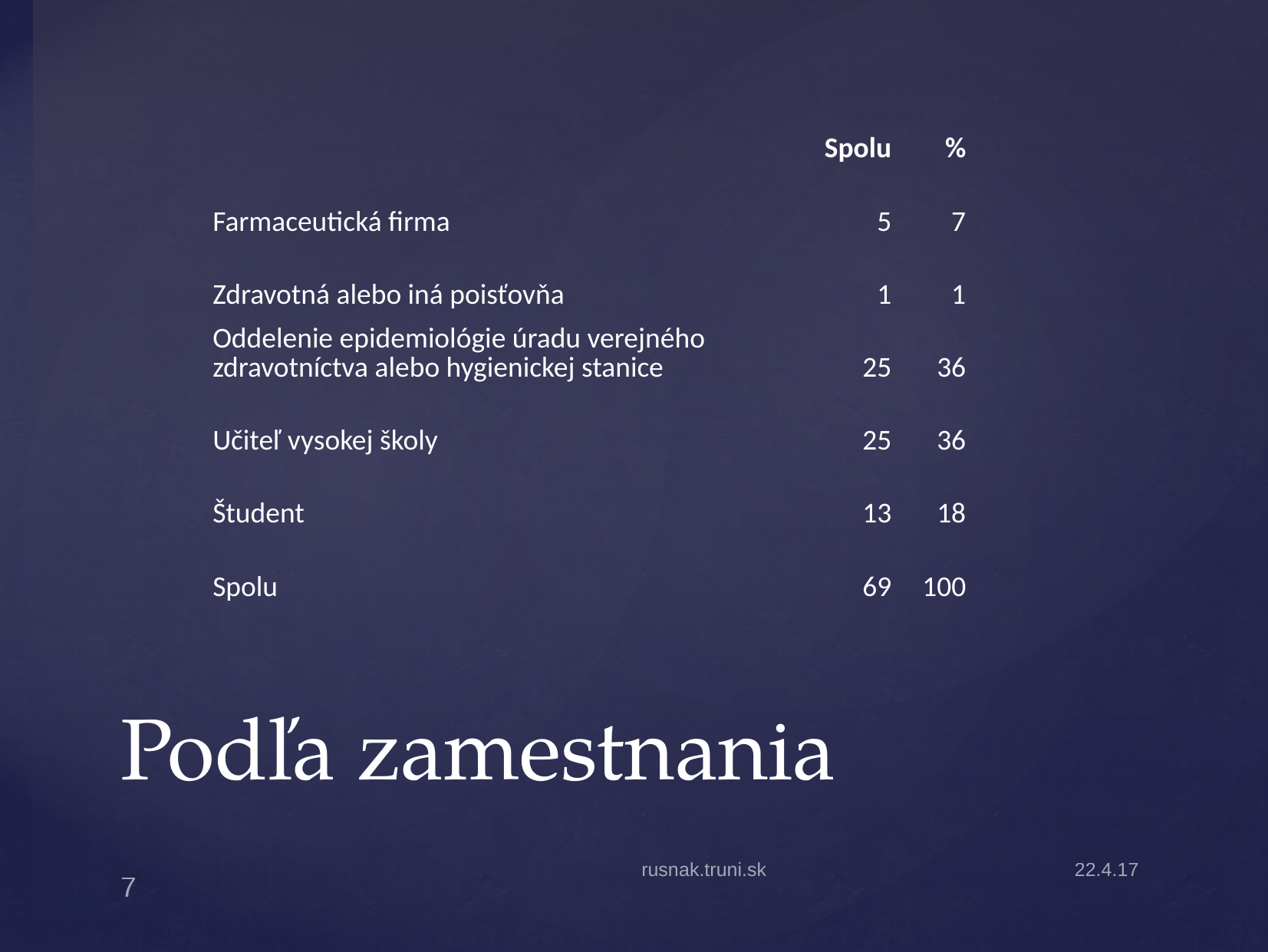

|  | Spolu | % |
| --- | --- | --- |
| Farmaceutická firma | 5 | 7 |
| Zdravotná alebo iná poisťovňa | 1 | 1 |
| Oddelenie epidemiológie úradu verejného zdravotníctva alebo hygienickej stanice | 25 | 36 |
| Učiteľ vysokej školy | 25 | 36 |
| Študent | 13 | 18 |
| Spolu | 69 | 100 |
# Podľa zamestnania
rusnak.truni.sk
22.4.17
7